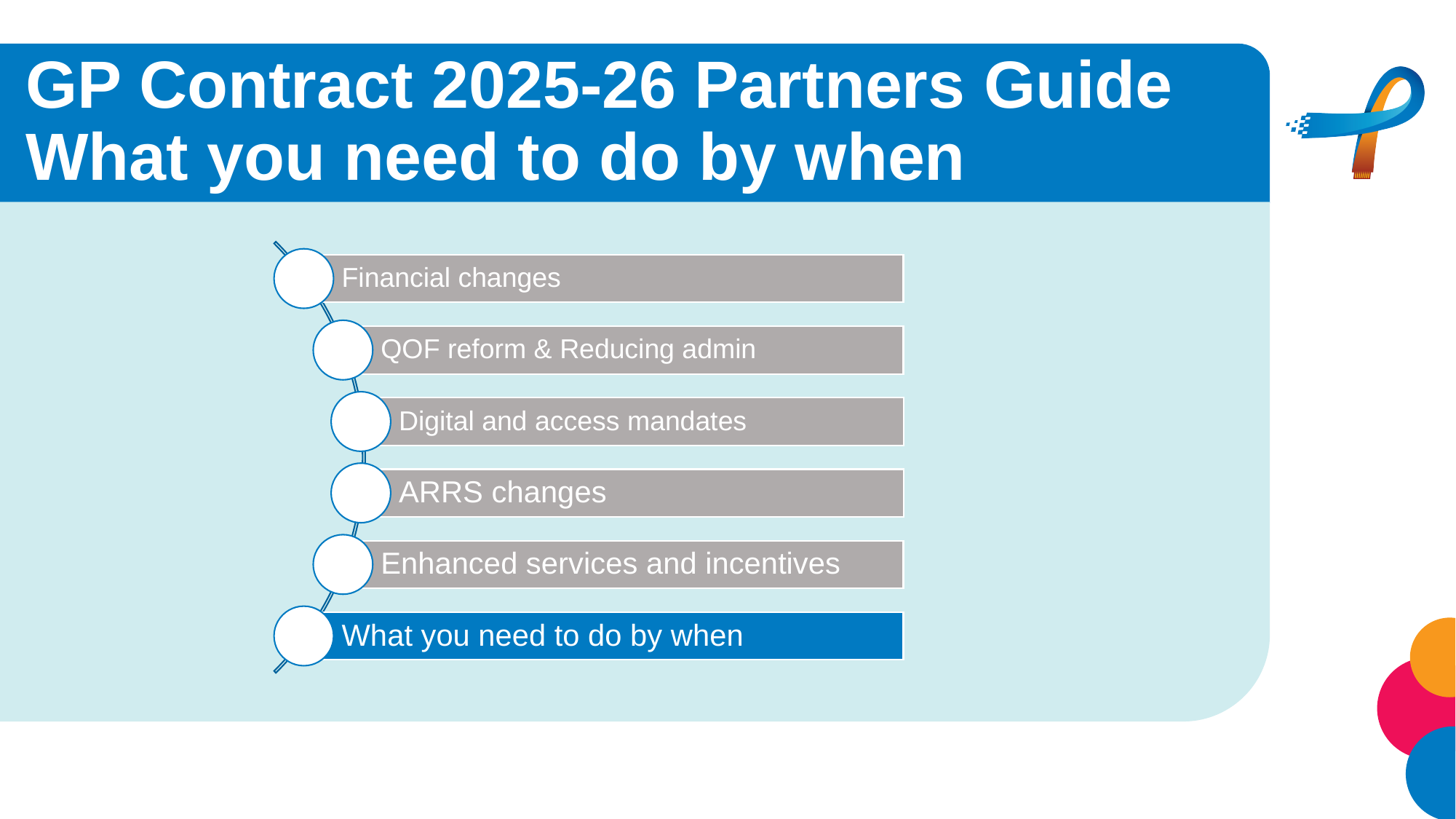

# GP Contract 2025-26 Partners Guide What you need to do by when

Financial changes
QOF reform & Reducing admin
Digital and access mandates
ARRS changes
Enhanced services and incentives
What you need to do by when